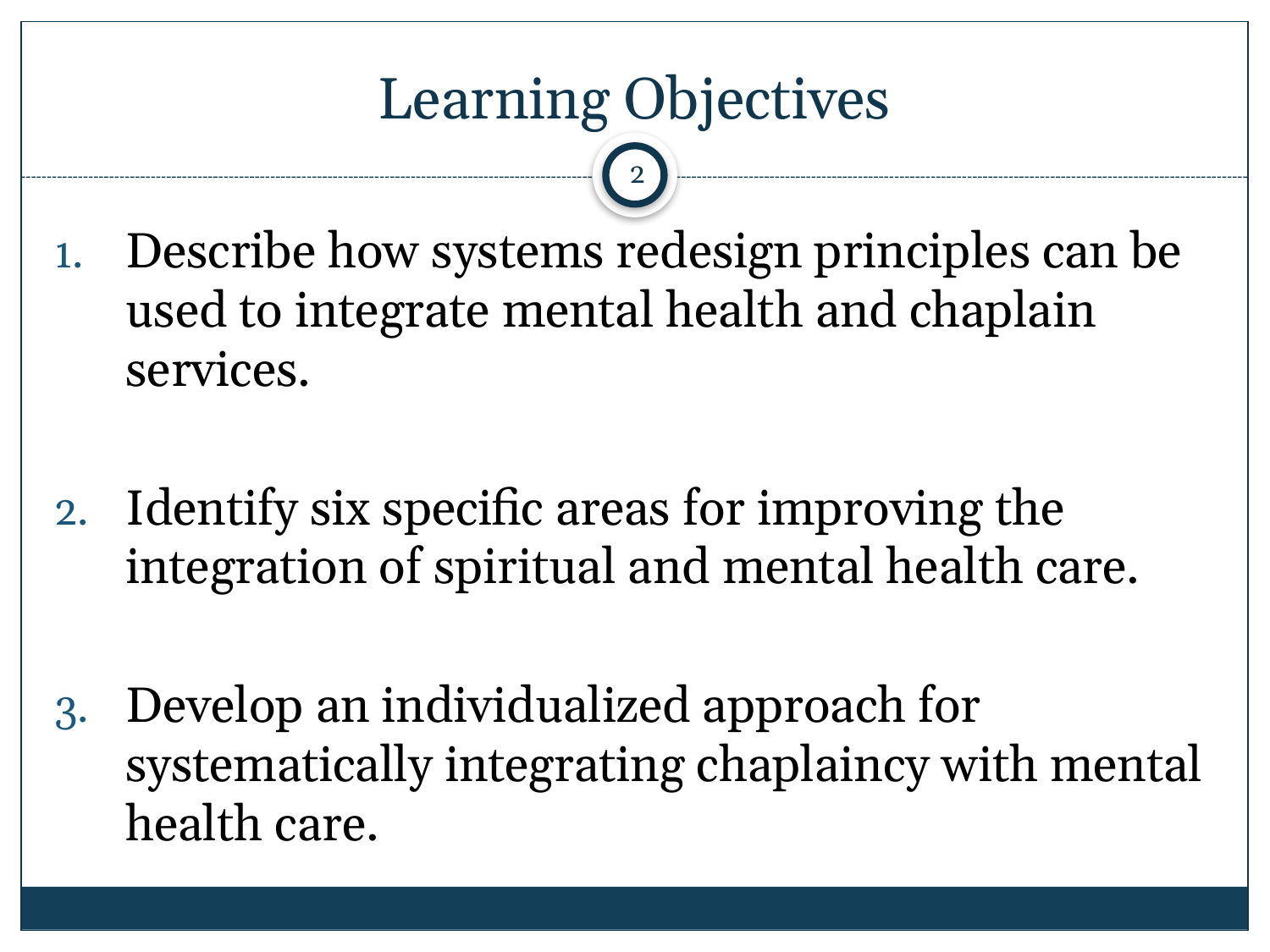

# Learning Objectives
2
Describe how systems redesign principles can be used to integrate mental health and chaplain services.

Identify six specific areas for improving the integration of spiritual and mental health care.

Develop an individualized approach for systematically integrating chaplaincy with mental health care.